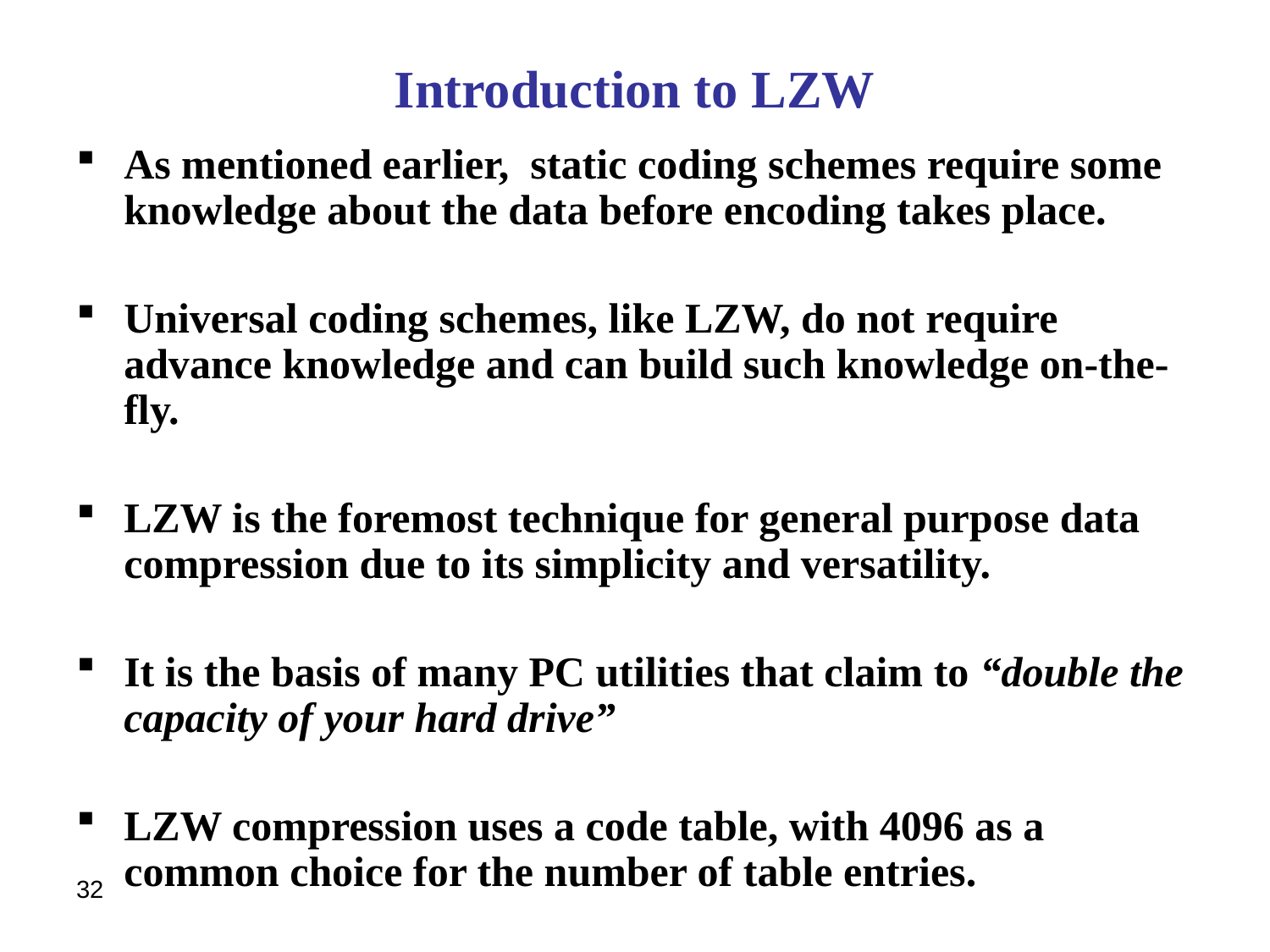

# Introduction to LZW
As mentioned earlier,  static coding schemes require some  knowledge about the data before encoding takes place.

Universal coding schemes, like LZW, do not require advance knowledge and can build such knowledge on-the-fly.

LZW is the foremost technique for general purpose data  compression due to its simplicity and versatility.

It is the basis of many PC utilities that claim to “double the capacity of your hard drive”

LZW compression uses a code table, with 4096 as a common choice for the number of table entries.
32